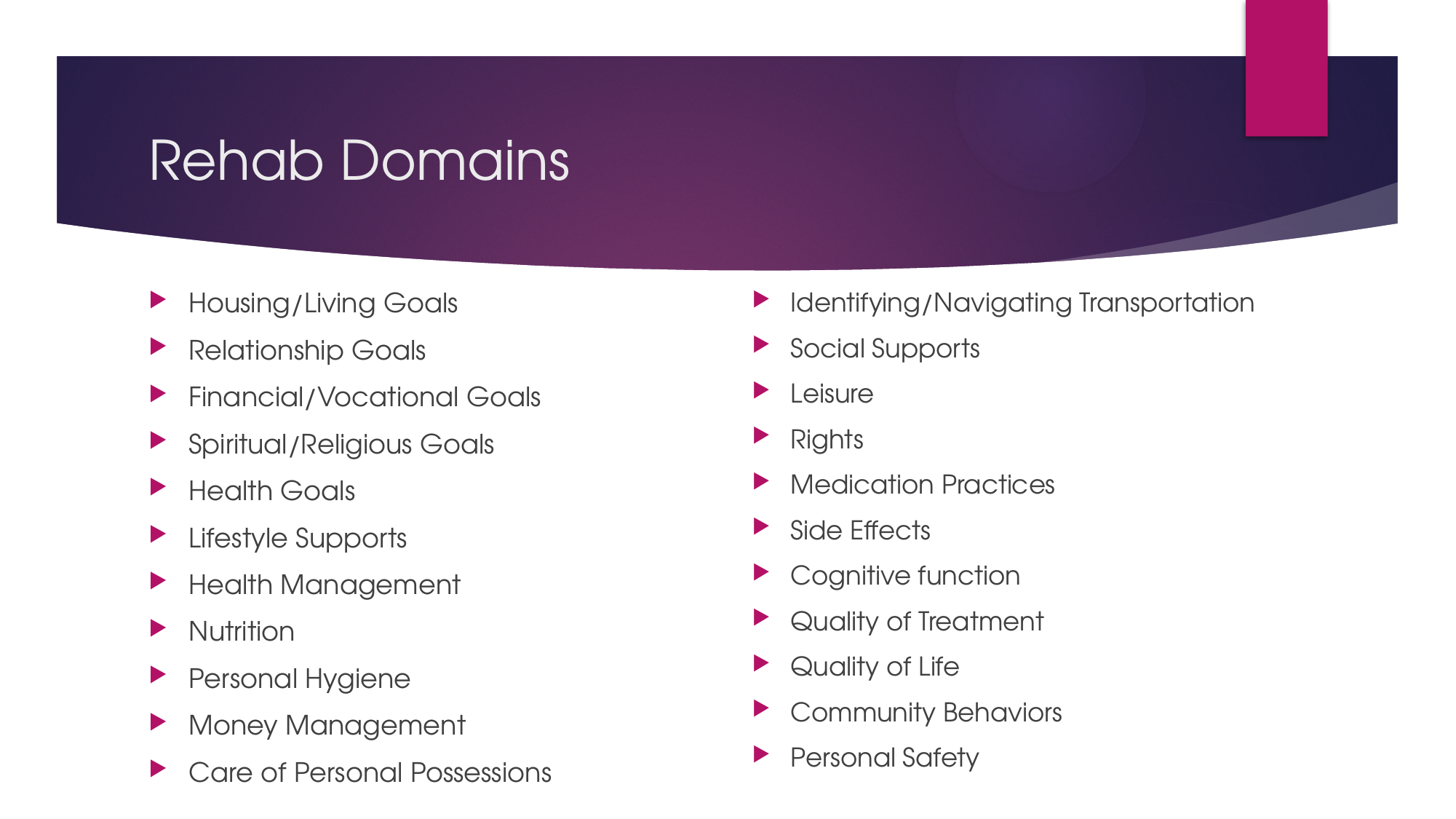

# Rehab Domains
Housing/Living Goals
Relationship Goals
Financial/Vocational Goals
Spiritual/Religious Goals
Health Goals
Lifestyle Supports
Health Management
Nutrition
Personal Hygiene
Money Management
Care of Personal Possessions

Identifying/Navigating Transportation
Social Supports
Leisure
Rights
Medication Practices
Side Effects
Cognitive function
Quality of Treatment
Quality of Life
Community Behaviors
Personal Safety